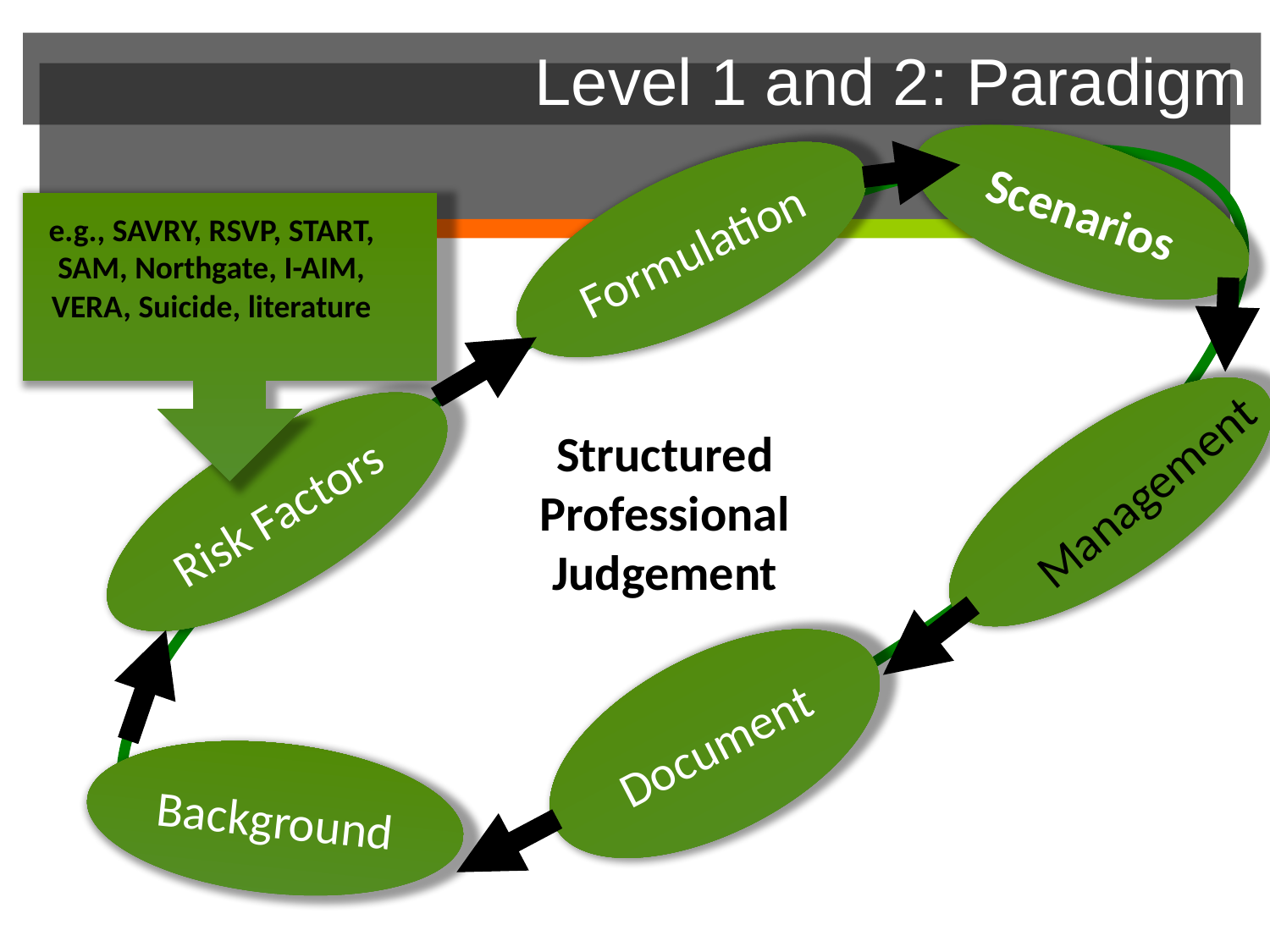

# Level 1 and 2: Paradigm
Scenarios

Formulation

e.g., SAVRY, RSVP, START, SAM, Northgate, I-AIM, VERA, Suicide, literature

Structured Professional Judgement

Risk Factors
Management

Document

Background